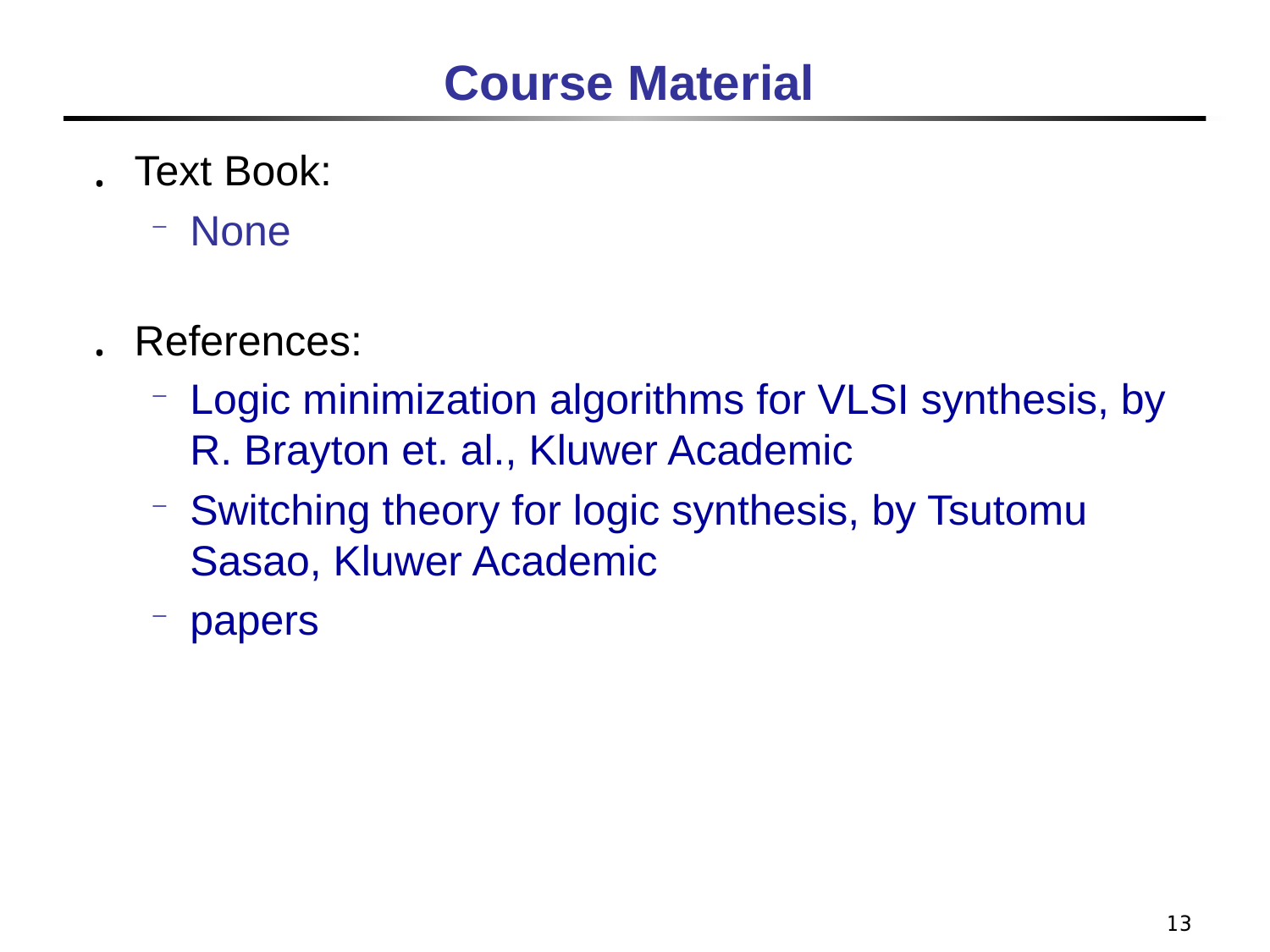

# Course Material
Text Book:
None
References:
Logic minimization algorithms for VLSI synthesis, by R. Brayton et. al., Kluwer Academic
Switching theory for logic synthesis, by Tsutomu Sasao, Kluwer Academic
papers
13